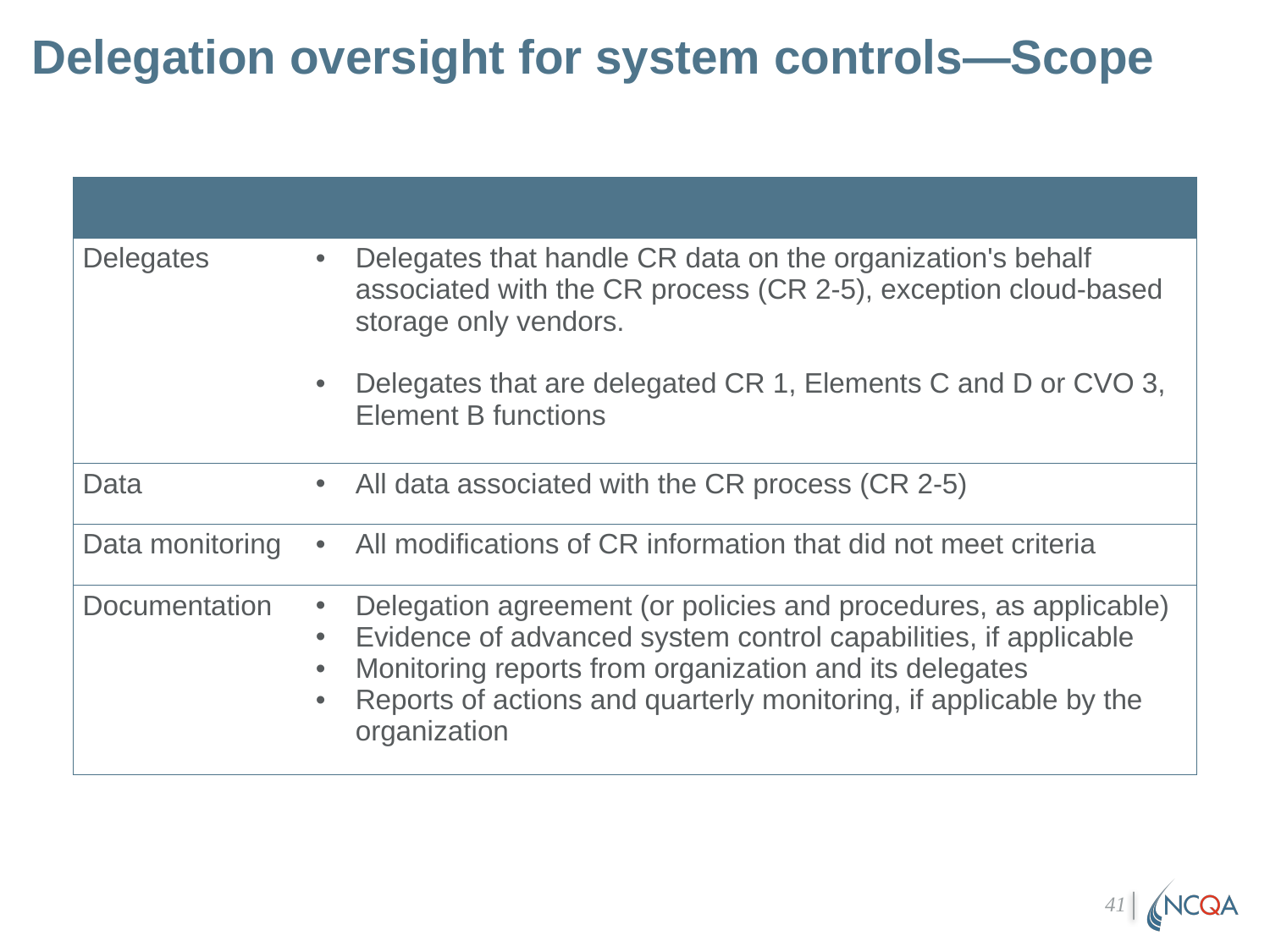

# Delegation oversight for system controls—Scope
|  |  |
| --- | --- |
| Delegates | Delegates that handle CR data on the organization's behalf associated with the CR process (CR 2-5), exception cloud-based storage only vendors. Delegates that are delegated CR 1, Elements C and D or CVO 3, Element B functions |
| Data | All data associated with the CR process (CR 2-5) |
| Data monitoring | All modifications of CR information that did not meet criteria |
| Documentation | Delegation agreement (or policies and procedures, as applicable) Evidence of advanced system control capabilities, if applicable Monitoring reports from organization and its delegates Reports of actions and quarterly monitoring, if applicable by the organization |
41